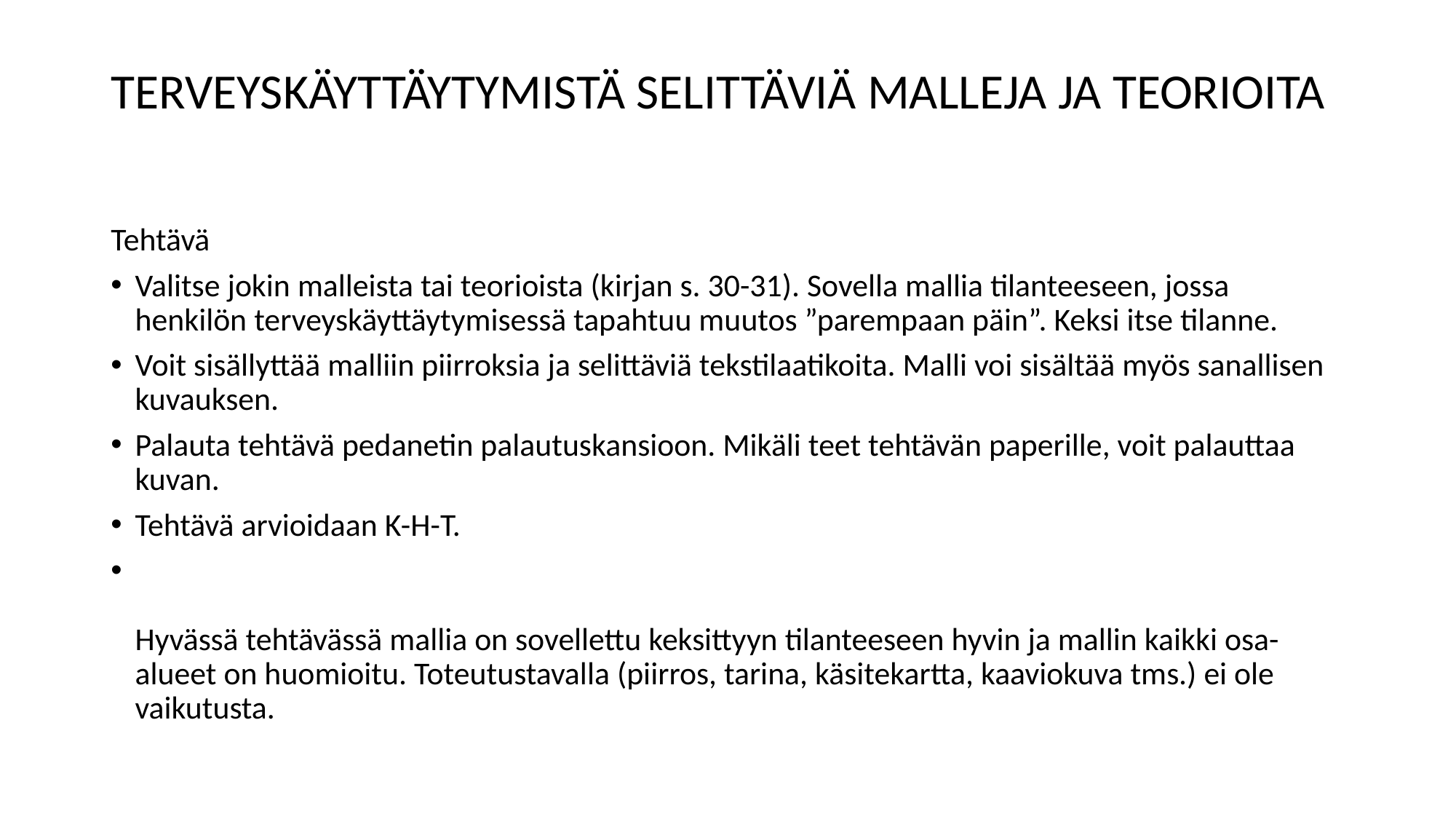

# TERVEYSKÄYTTÄYTYMISTÄ SELITTÄVIÄ MALLEJA JA TEORIOITA
Tehtävä
Valitse jokin malleista tai teorioista (kirjan s. 30-31). Sovella mallia tilanteeseen, jossa henkilön terveyskäyttäytymisessä tapahtuu muutos ”parempaan päin”. Keksi itse tilanne.
Voit sisällyttää malliin piirroksia ja selittäviä tekstilaatikoita. Malli voi sisältää myös sanallisen kuvauksen.
Palauta tehtävä pedanetin palautuskansioon. Mikäli teet tehtävän paperille, voit palauttaa kuvan.
Tehtävä arvioidaan K-H-T.
Hyvässä tehtävässä mallia on sovellettu keksittyyn tilanteeseen hyvin ja mallin kaikki osa-alueet on huomioitu. Toteutustavalla (piirros, tarina, käsitekartta, kaaviokuva tms.) ei ole vaikutusta.